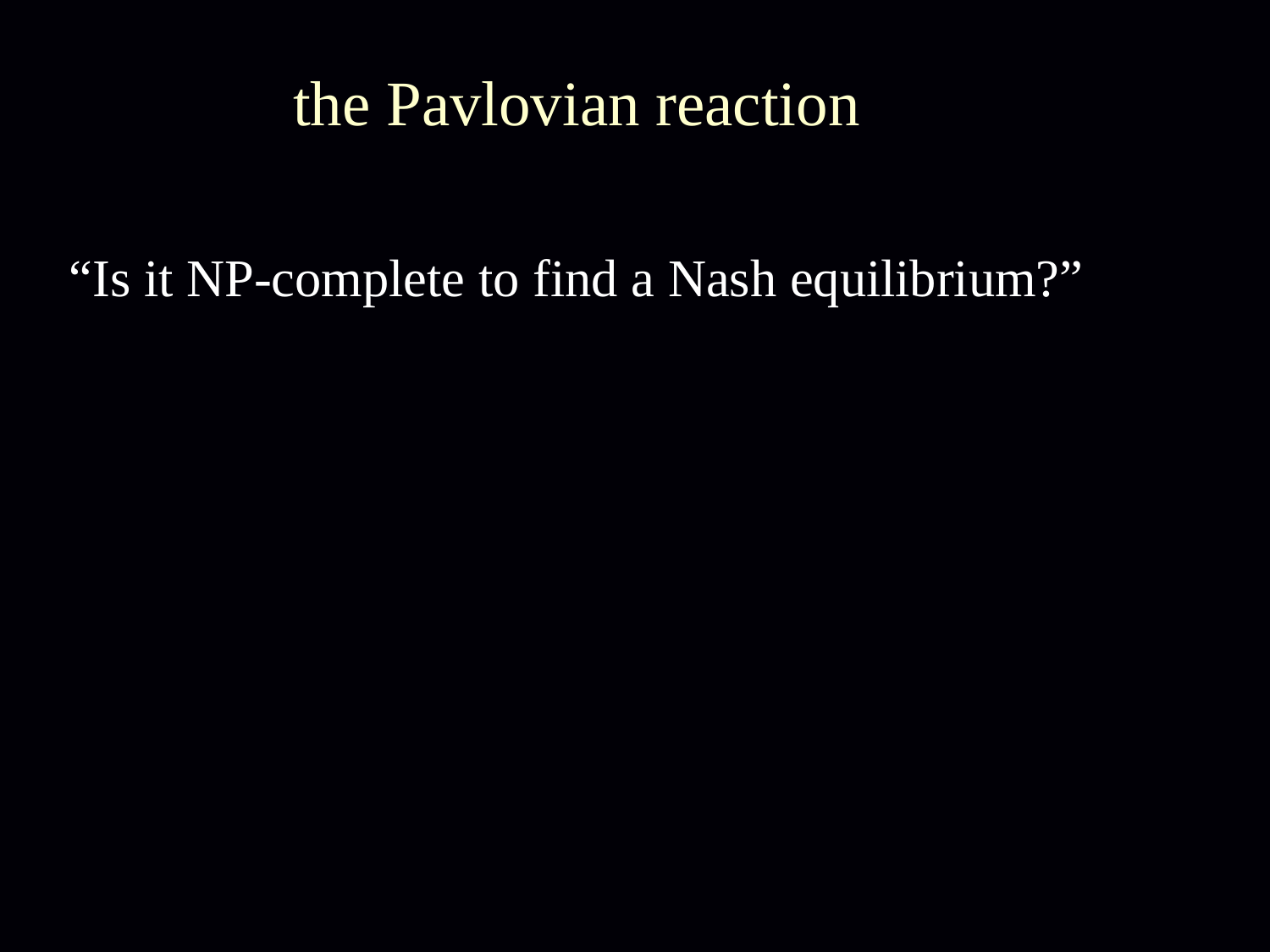

the Pavlovian reaction
# “Is it NP-complete to find a Nash equilibrium?”